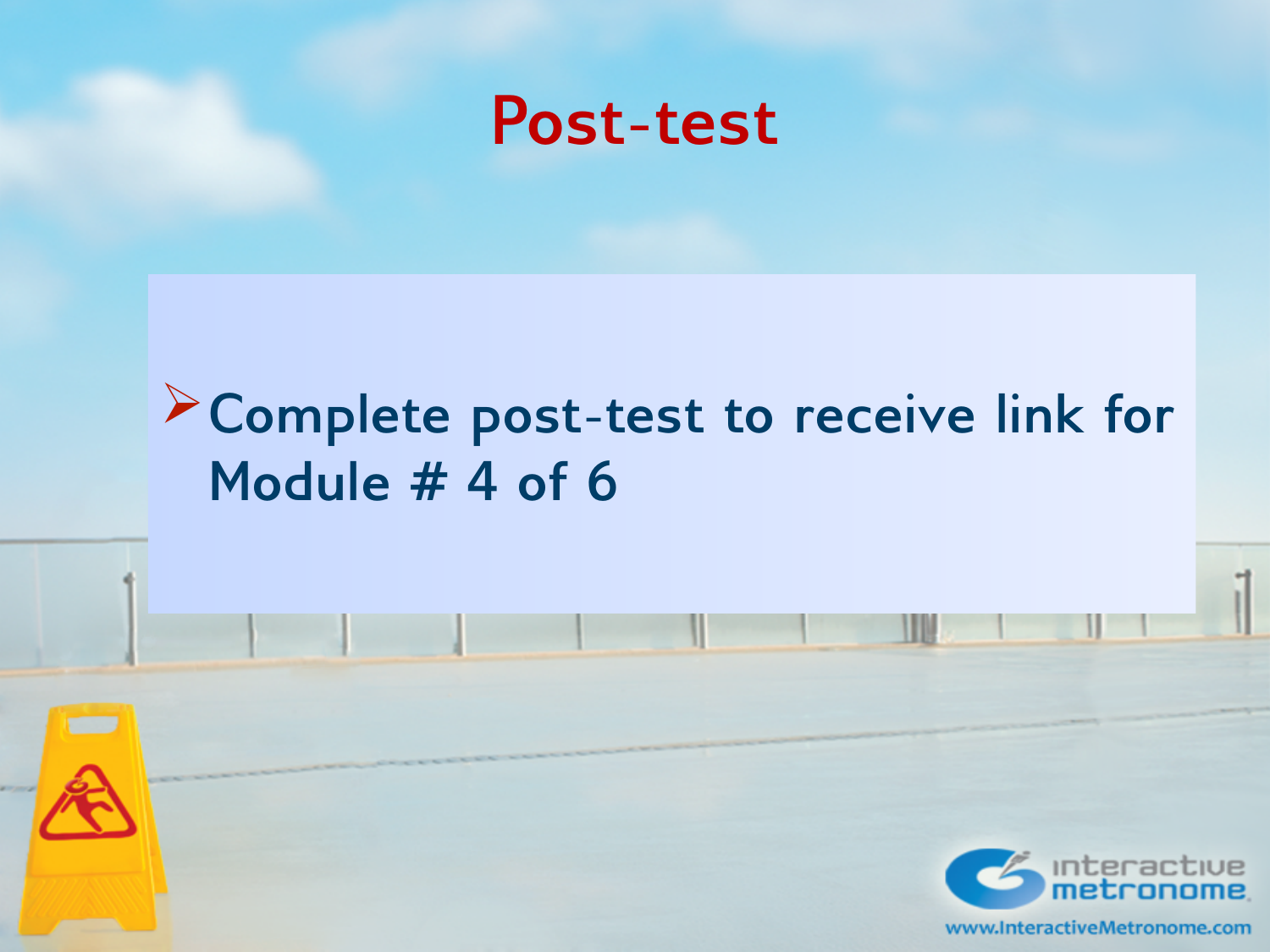

# Post-test
Complete post-test to receive link for Module # 4 of 6